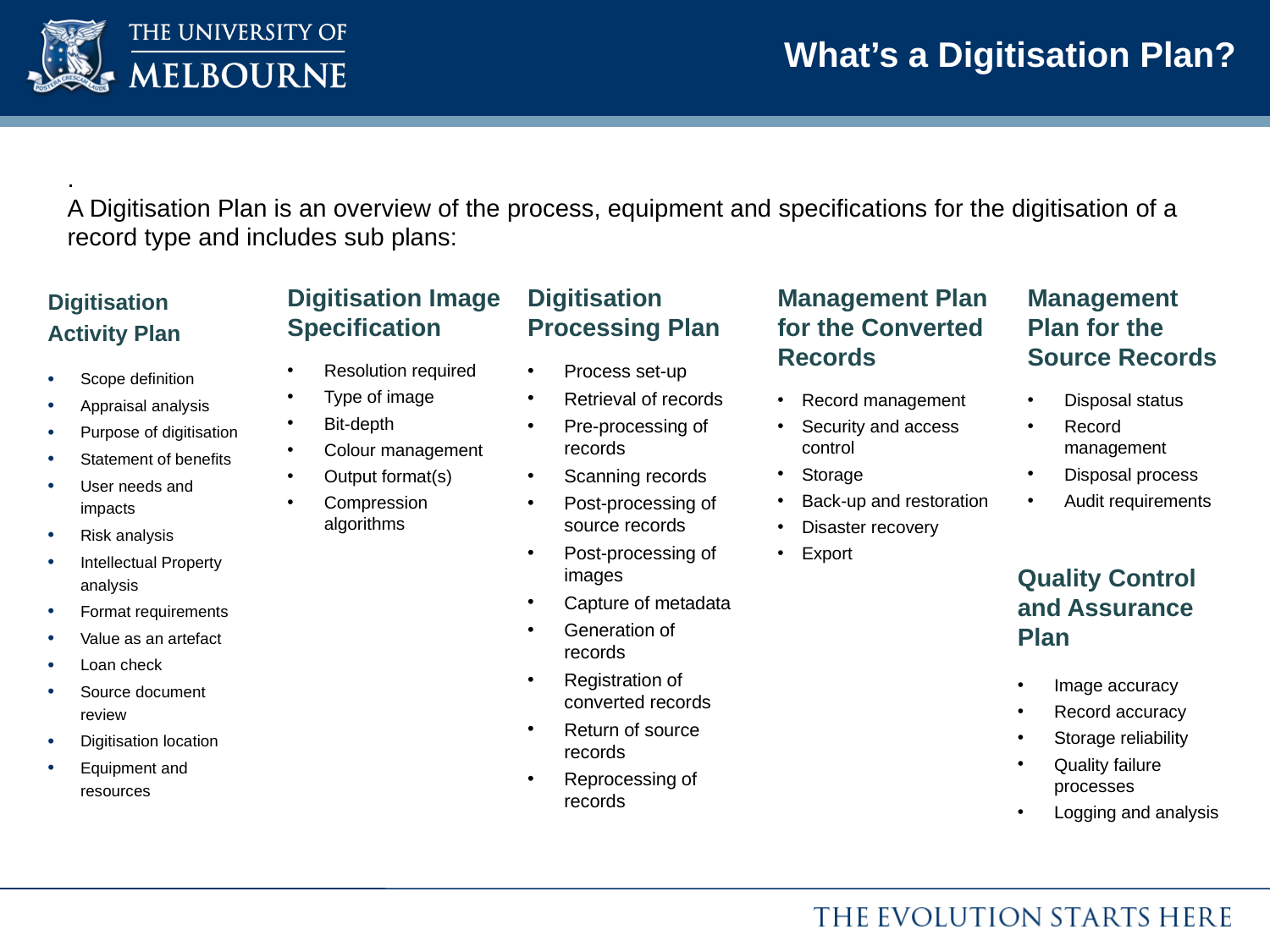

# What’s a Digitisation Plan?
.
A Digitisation Plan is an overview of the process, equipment and specifications for the digitisation of a record type and includes sub plans:
Digitisation Activity Plan

Scope definition
Appraisal analysis
Purpose of digitisation
Statement of benefits
User needs and impacts
Risk analysis
Intellectual Property analysis
Format requirements
Value as an artefact
Loan check
Source document review
Digitisation location
Equipment and resources

Digitisation Image Specification

Resolution required
Type of image
Bit-depth
Colour management
Output format(s)
Compression algorithms

Digitisation Processing Plan

Process set-up
Retrieval of records
Pre-processing of records
Scanning records
Post-processing of source records
Post-processing of images
Capture of metadata
Generation of records
Registration of converted records
Return of source records
Reprocessing of records

Management Plan for the Converted Records

Record management
Security and access control
Storage
Back-up and restoration
Disaster recovery
Export

Management Plan for the Source Records

Disposal status
Record management
Disposal process
Audit requirements

Quality Control and Assurance Plan

Image accuracy
Record accuracy
Storage reliability
Quality failure processes
Logging and analysis